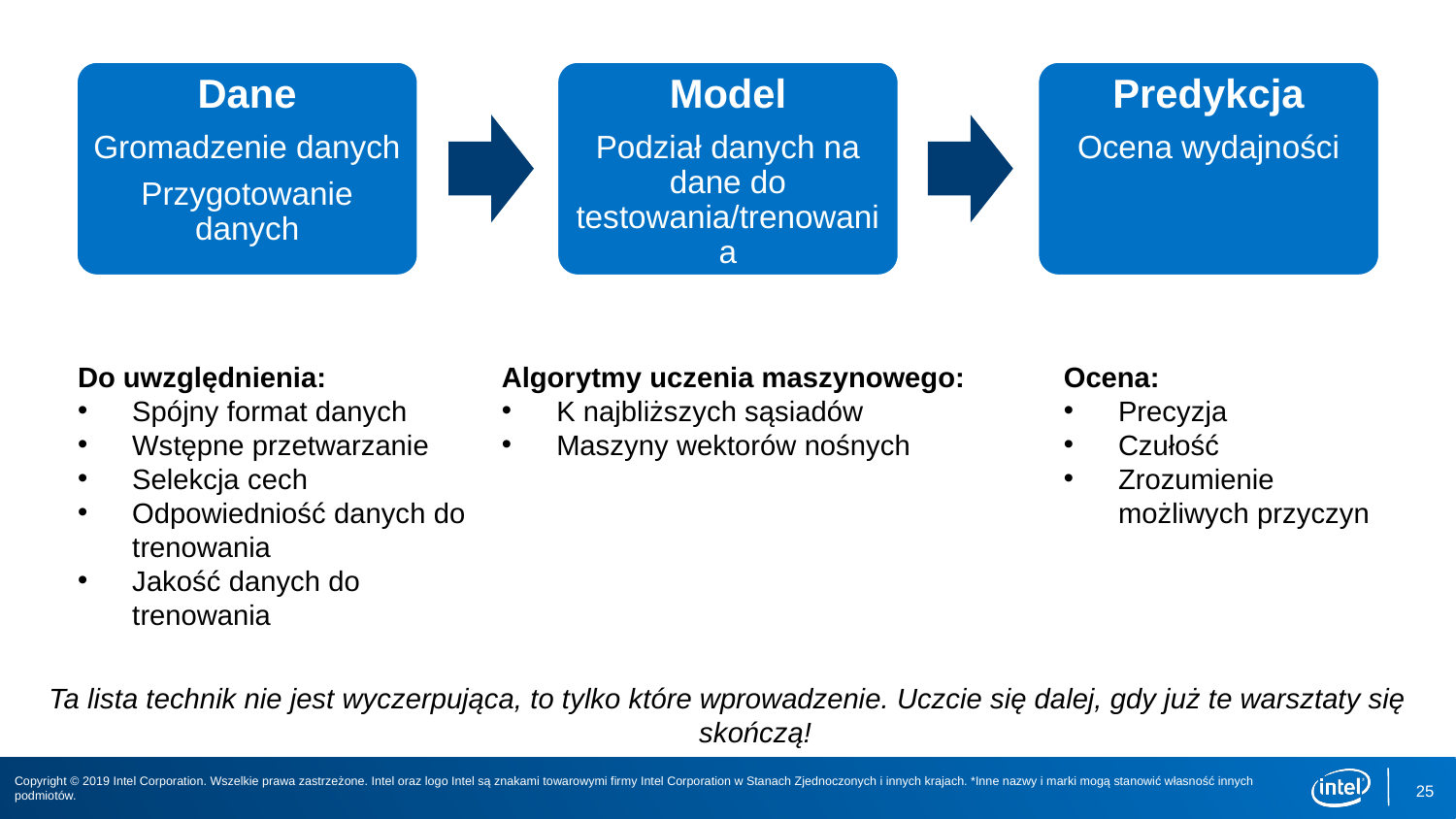

Dane
Gromadzenie danych
Przygotowanie danych

Model
Podział danych na dane do testowania/trenowania
Trenowanie modelu

Predykcja
Ocena wydajności

Do uwzględnienia:
Spójny format danych
Wstępne przetwarzanie
Selekcja cech
Odpowiedniość danych do trenowania
Jakość danych do trenowania

Algorytmy uczenia maszynowego:
K najbliższych sąsiadów
Maszyny wektorów nośnych
Ocena:
Precyzja
Czułość
Zrozumienie możliwych przyczyn

Ta lista technik nie jest wyczerpująca, to tylko które wprowadzenie. Uczcie się dalej, gdy już te warsztaty się skończą!
25
Copyright © 2019 Intel Corporation. Wszelkie prawa zastrzeżone. Intel oraz logo Intel są znakami towarowymi firmy Intel Corporation w Stanach Zjednoczonych i innych krajach. *Inne nazwy i marki mogą stanowić własność innych podmiotów.